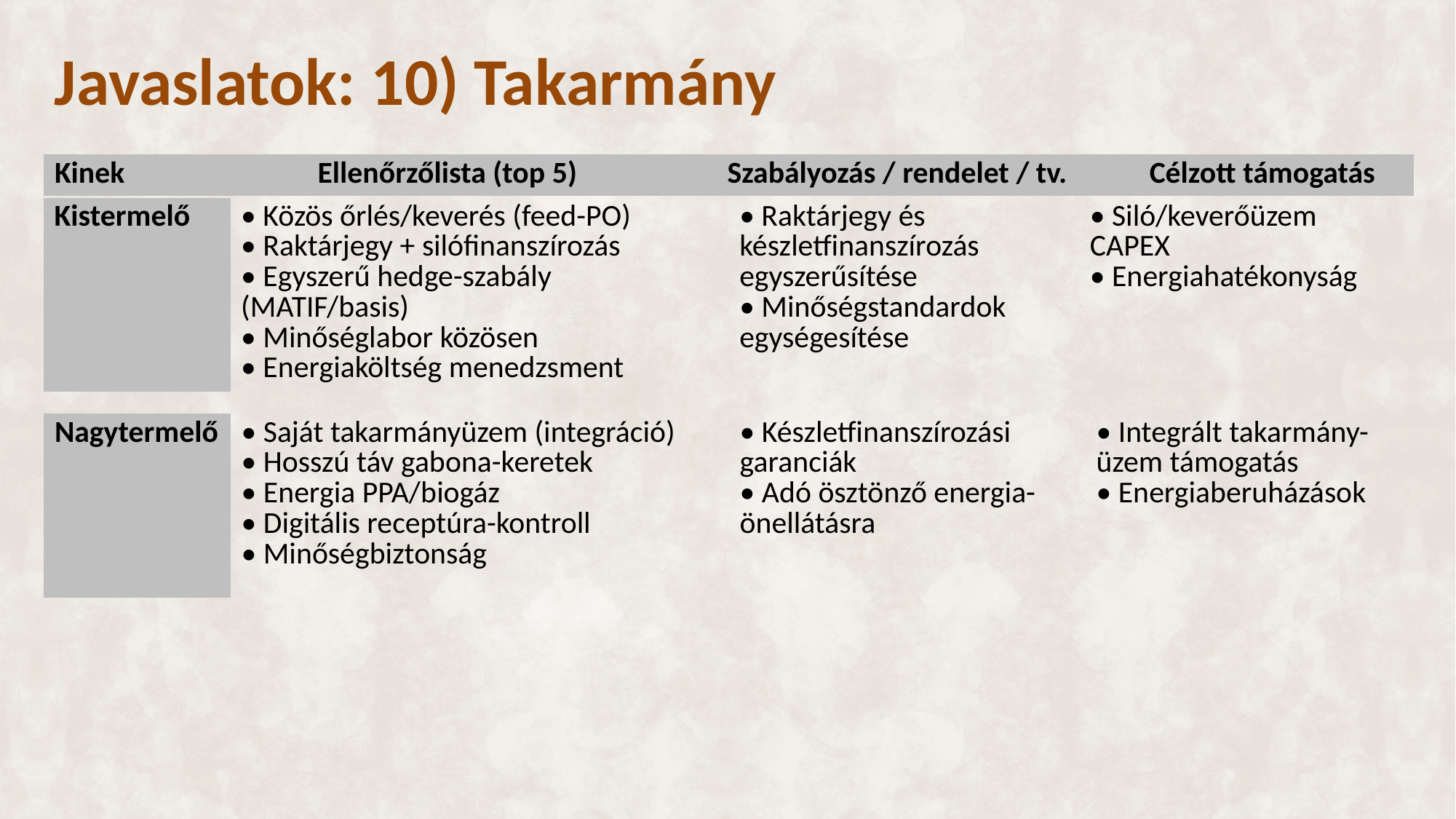

# Javaslatok: 10) Takarmány
| Kinek | Ellenőrzőlista (top 5) | Szabályozás / rendelet / tv. | Célzott támogatás |
| --- | --- | --- | --- |
| Kistermelő | • Közös őrlés/keverés (feed-PO) • Raktárjegy + silófinanszírozás • Egyszerű hedge-szabály (MATIF/basis) • Minőséglabor közösen • Energiaköltség menedzsment | • Raktárjegy és készletfinanszírozás egyszerűsítése • Minőségstandardok egységesítése | • Siló/keverőüzem CAPEX • Energiahatékonyság |
| --- | --- | --- | --- |
| Nagytermelő | • Saját takarmányüzem (integráció) • Hosszú táv gabona-keretek • Energia PPA/biogáz • Digitális receptúra-kontroll • Minőségbiztonság | • Készletfinanszírozási garanciák • Adó ösztönző energia-önellátásra | • Integrált takarmány-üzem támogatás • Energiaberuházások |
| --- | --- | --- | --- |